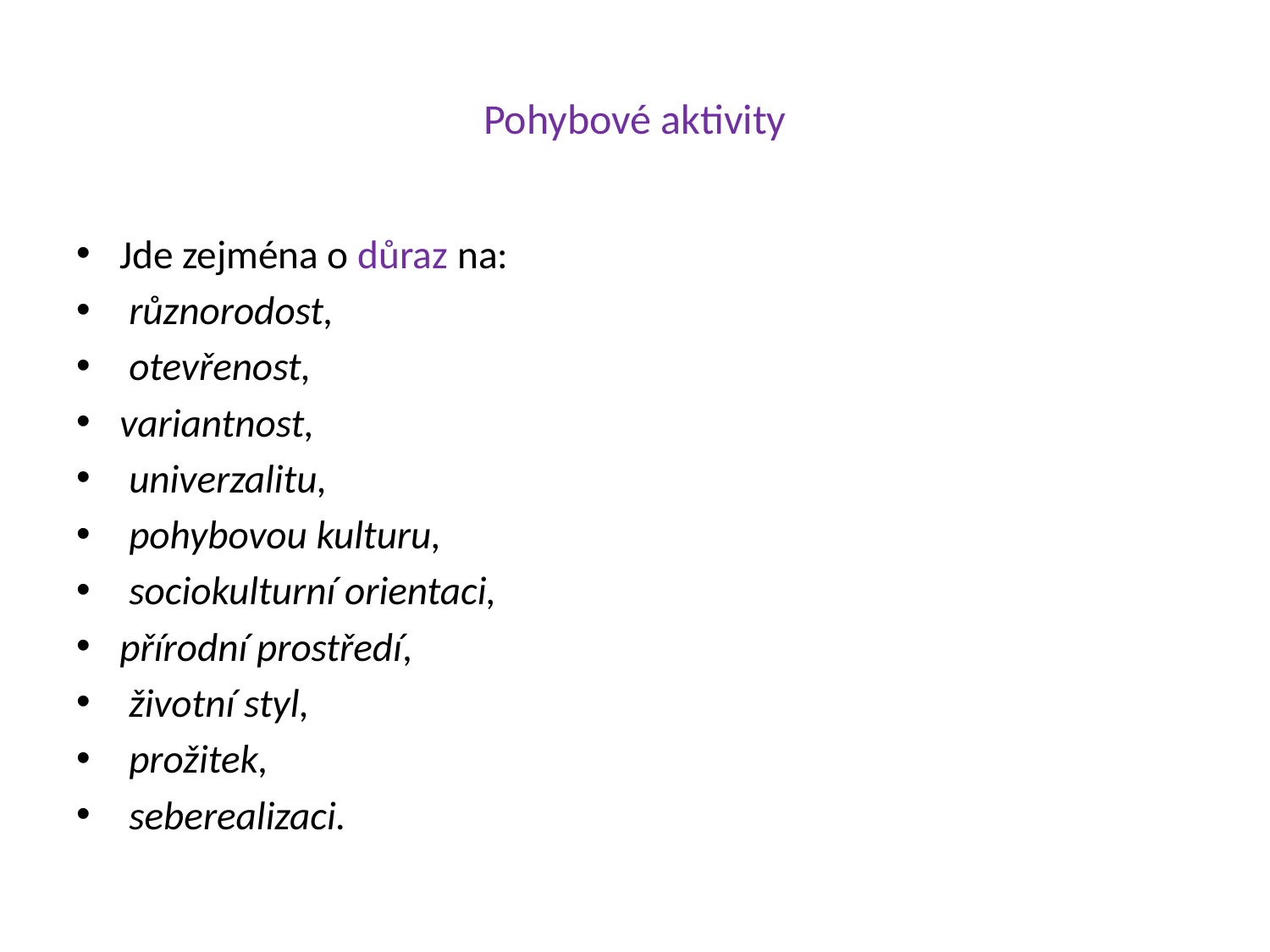

# Pohybové aktivity
Jde zejména o důraz na:
 různorodost,
 otevřenost,
variantnost,
 univerzalitu,
 pohybovou kulturu,
 sociokulturní orientaci,
přírodní prostředí,
 životní styl,
 prožitek,
 seberealizaci.